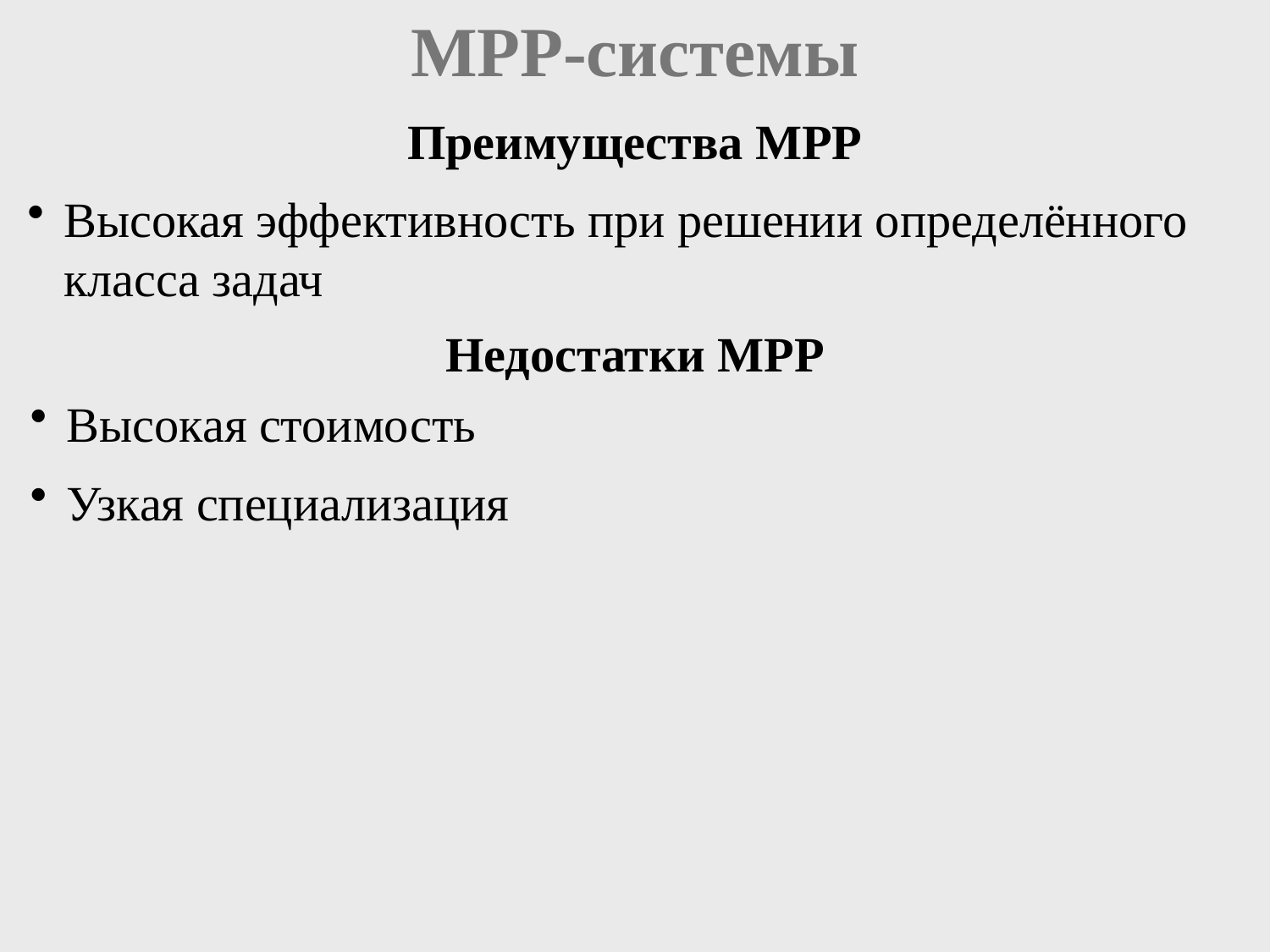

# MPP-системы
Преимущества MPP
Высокая эффективность при решении определённого класса задач
Недостатки MPP
Высокая стоимость
Узкая специализация